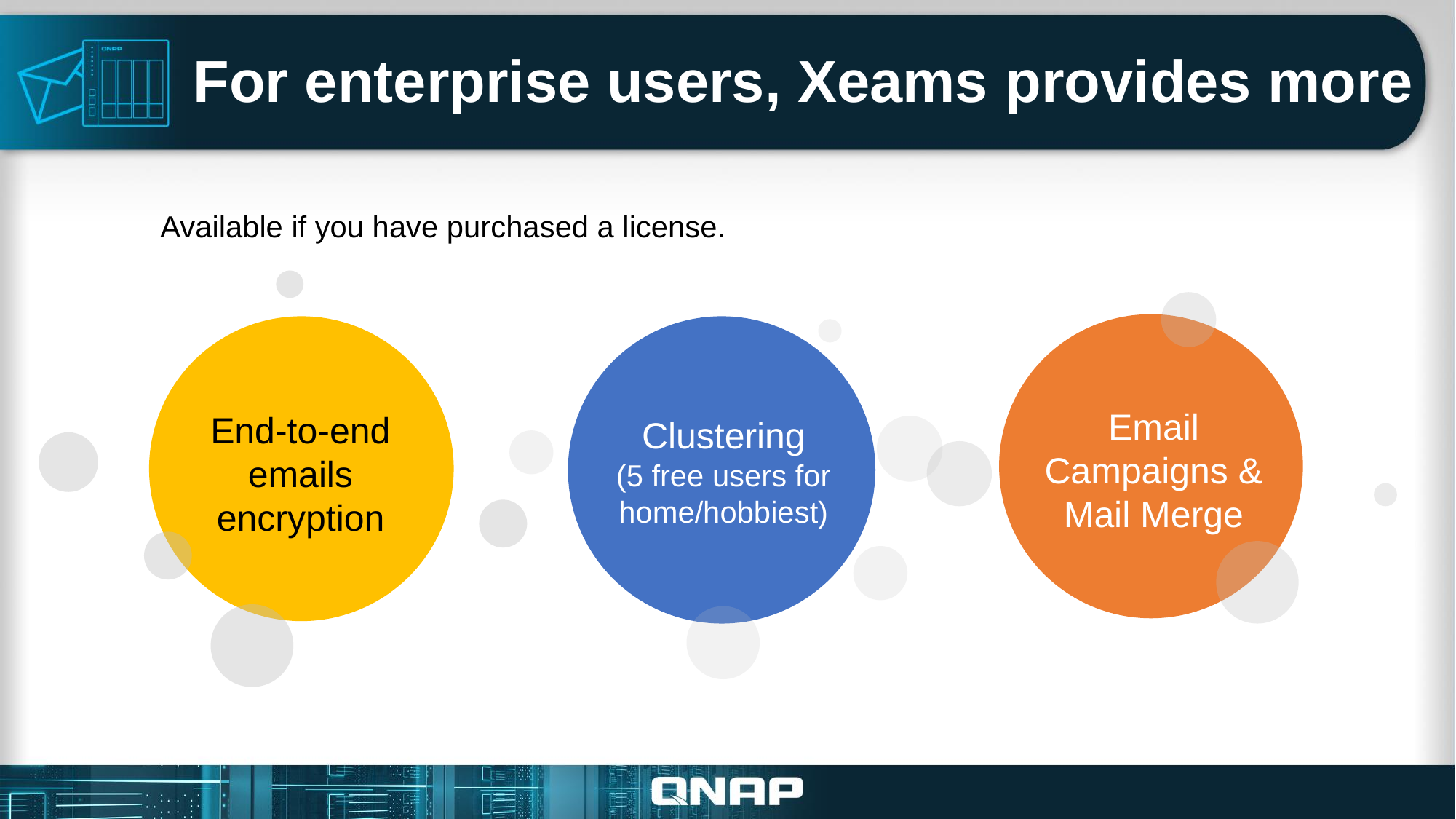

# For enterprise users, Xeams provides more
Available if you have purchased a license.

Email Campaigns & Mail Merge
End-to-end emails encryption
Clustering
(5 free users for home/hobbiest)